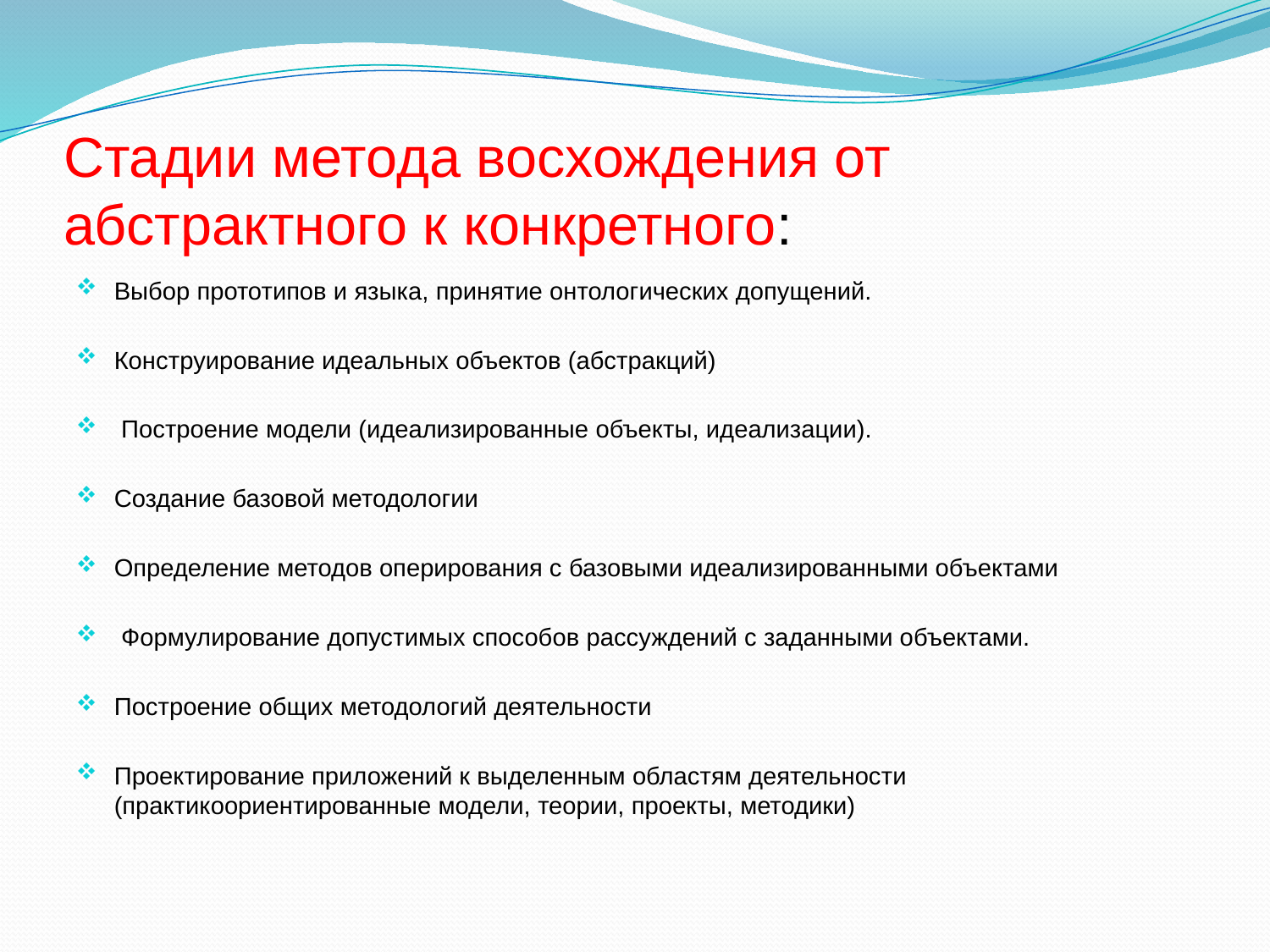

# Стадии метода восхождения от абстрактного к конкретного:
Выбор прототипов и языка, принятие онтологических допущений.

Конструирование идеальных объектов (абстракций)

 Построение модели (идеализированные объекты, идеализации).

Создание базовой методологии

Определение методов оперирования с базовыми идеализированными объектами

 Формулирование допустимых способов рассуждений с заданными объектами.

Построение общих методологий деятельности

Проектирование приложений к выделенным областям деятельности (практикоориентированные модели, теории, проекты, методики)